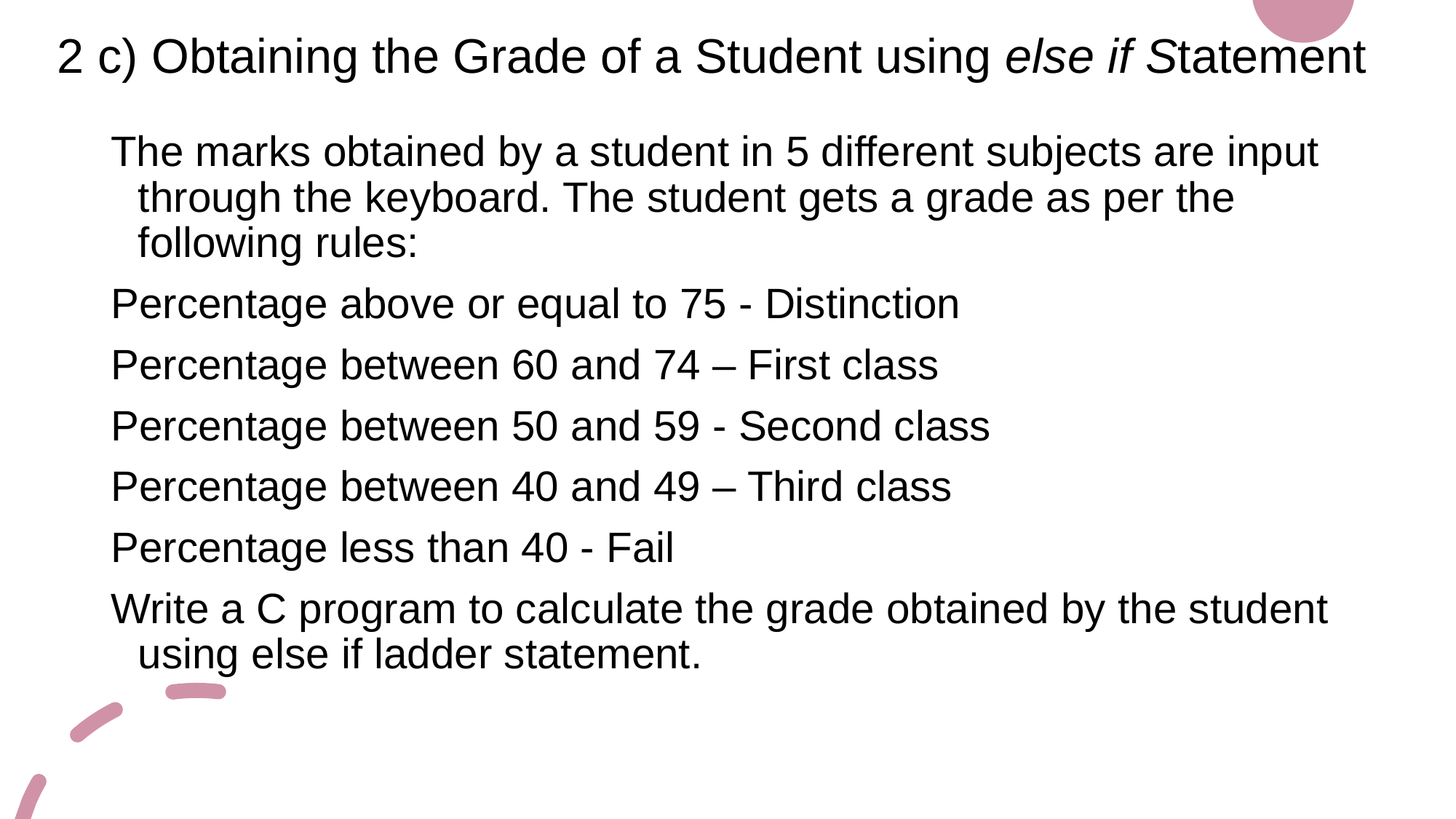

# 2 c) Obtaining the Grade of a Student using else if Statement
The marks obtained by a student in 5 different subjects are input through the keyboard. The student gets a grade as per the following rules:
Percentage above or equal to 75 - Distinction
Percentage between 60 and 74 – First class
Percentage between 50 and 59 - Second class
Percentage between 40 and 49 – Third class
Percentage less than 40 - Fail
Write a C program to calculate the grade obtained by the student using else if ladder statement.